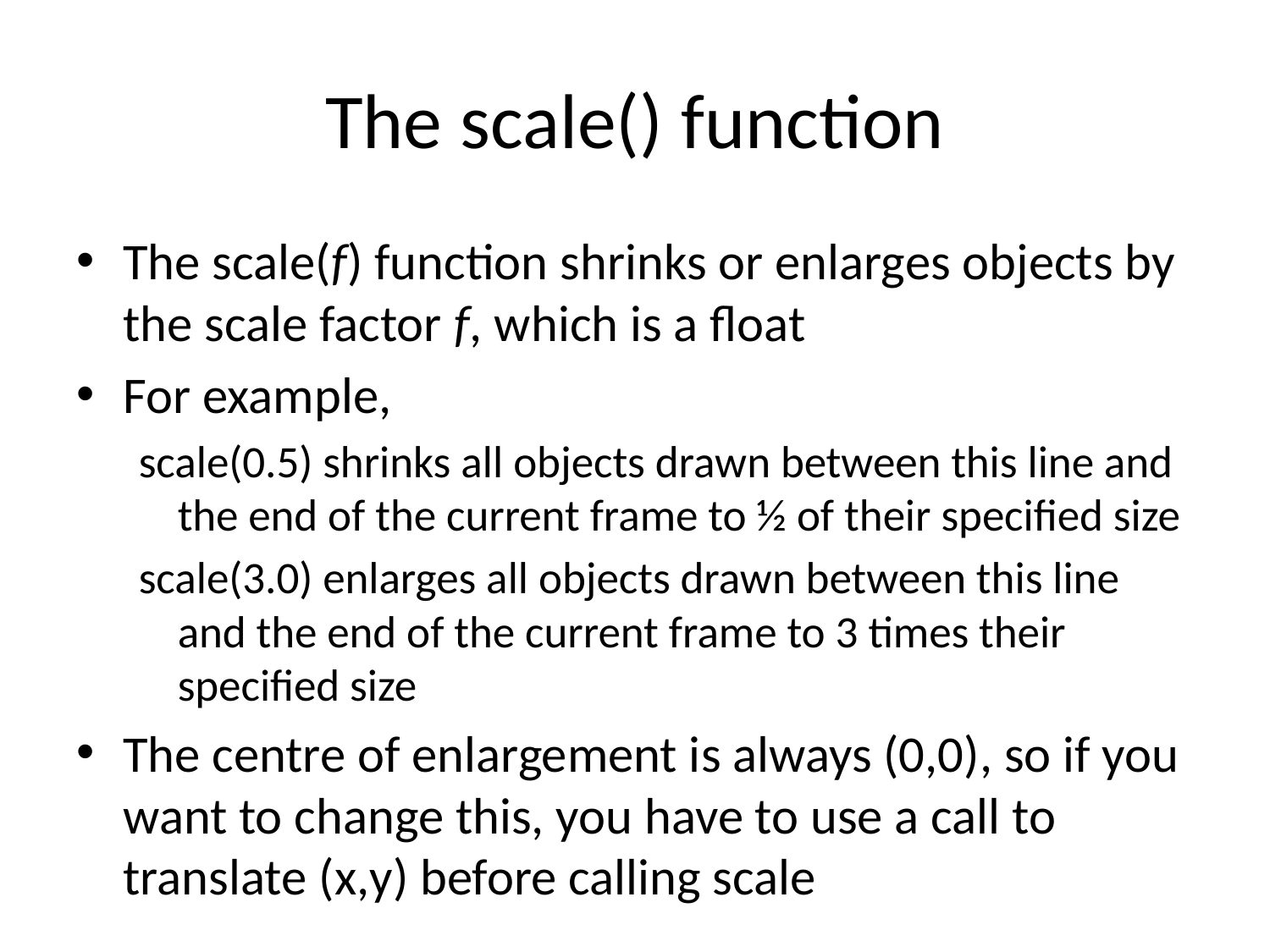

# The scale() function
The scale(f) function shrinks or enlarges objects by the scale factor f, which is a float
For example,
scale(0.5) shrinks all objects drawn between this line and the end of the current frame to ½ of their specified size
scale(3.0) enlarges all objects drawn between this line and the end of the current frame to 3 times their specified size
The centre of enlargement is always (0,0), so if you want to change this, you have to use a call to translate (x,y) before calling scale